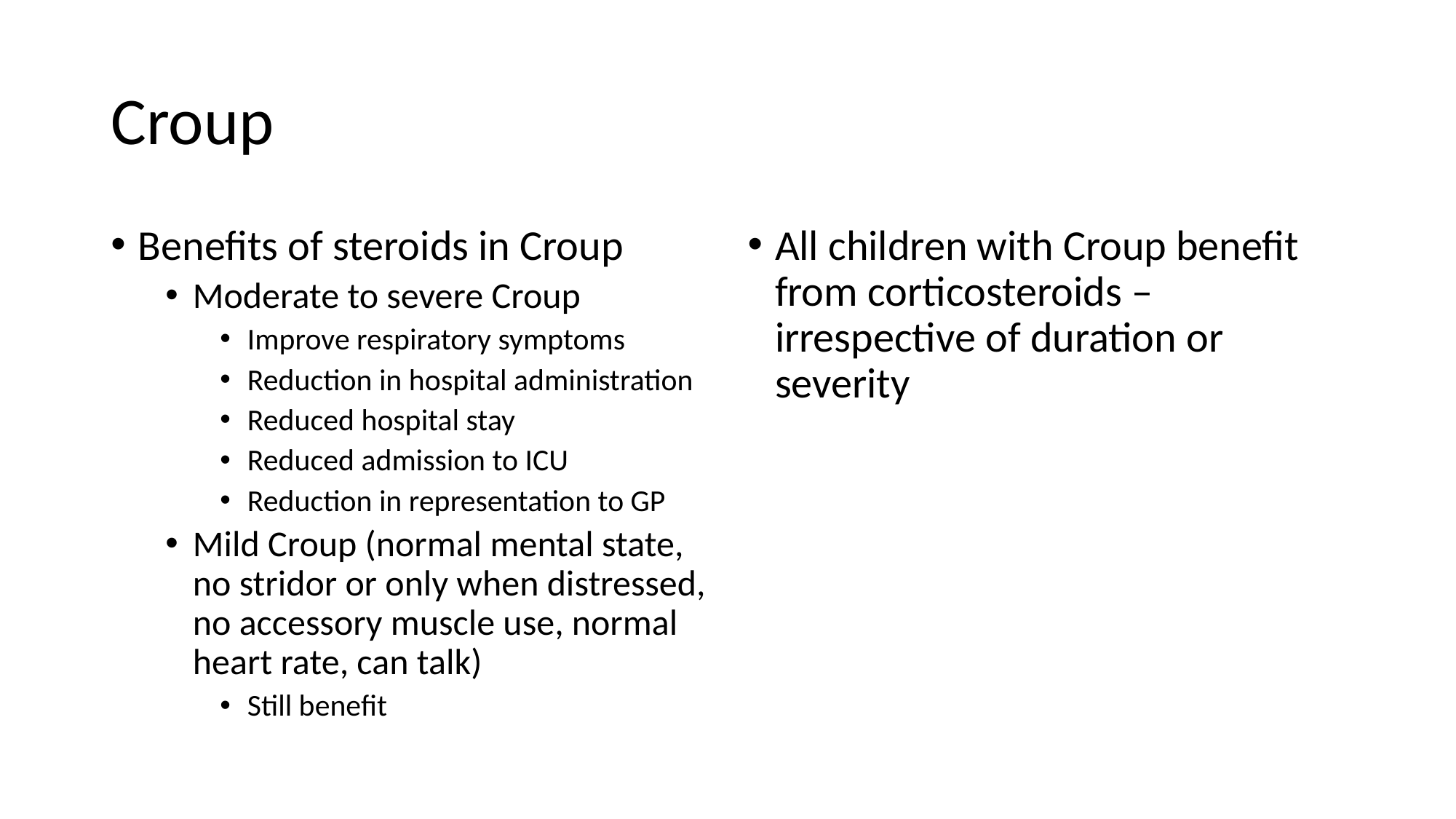

# Croup
Benefits of steroids in Croup
Moderate to severe Croup
Improve respiratory symptoms
Reduction in hospital administration
Reduced hospital stay
Reduced admission to ICU
Reduction in representation to GP
Mild Croup (normal mental state, no stridor or only when distressed, no accessory muscle use, normal heart rate, can talk)
Still benefit

All children with Croup benefit from corticosteroids – irrespective of duration or severity